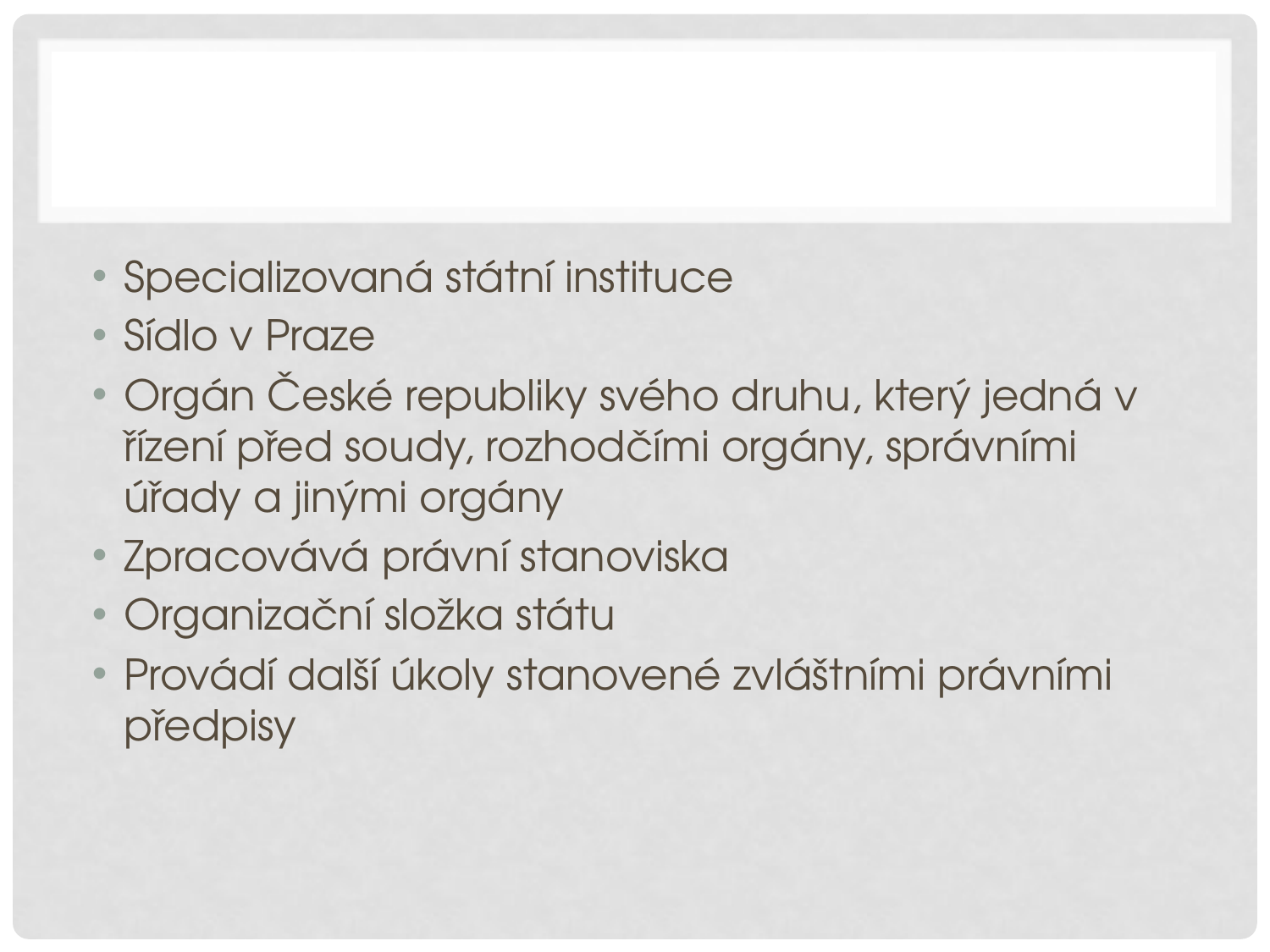

#
Specializovaná státní instituce
Sídlo v Praze
Orgán České republiky svého druhu, který jedná v řízení před soudy, rozhodčími orgány, správními úřady a jinými orgány
Zpracovává právní stanoviska
Organizační složka státu
Provádí další úkoly stanovené zvláštními právními předpisy